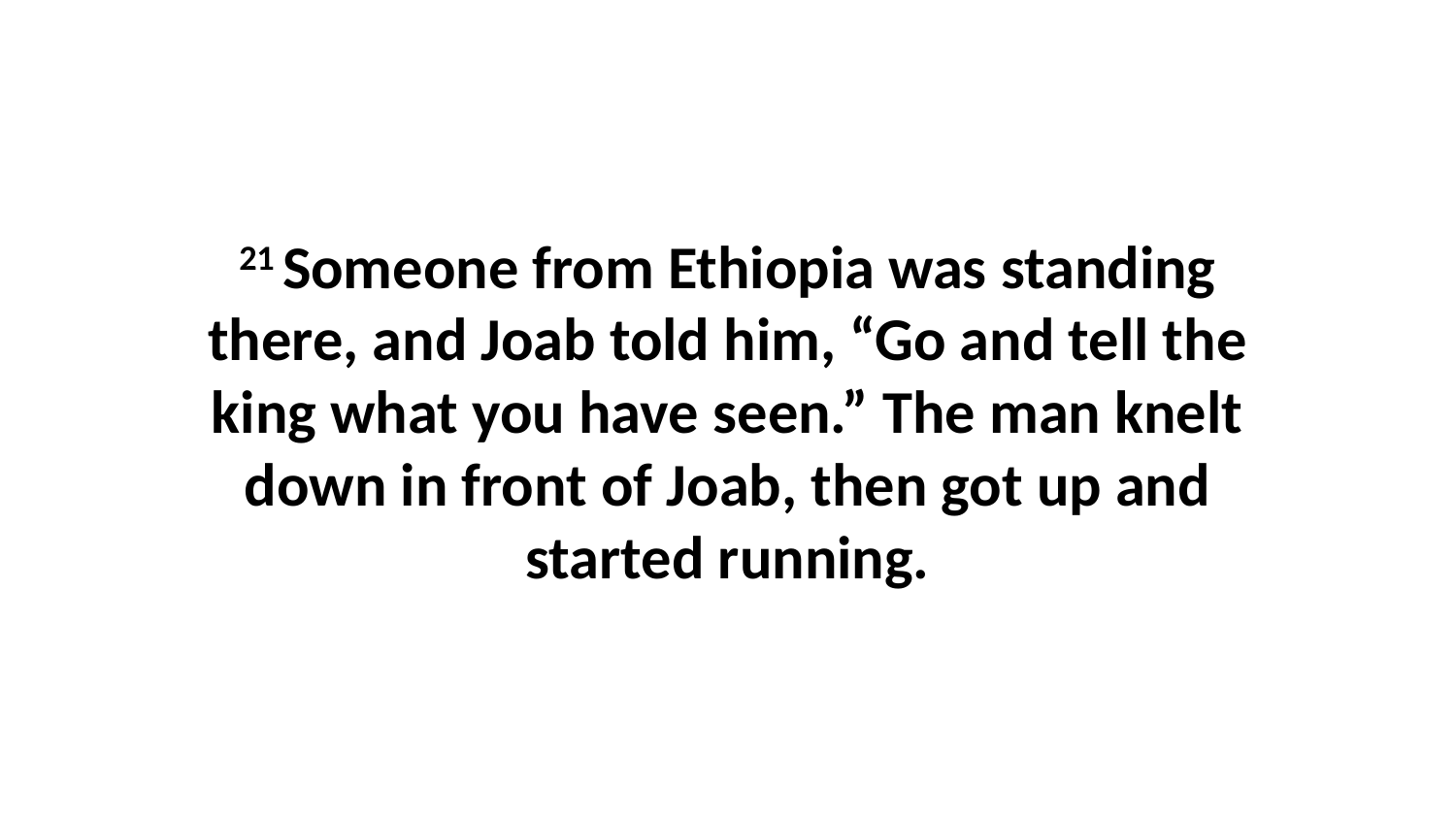

21 Someone from Ethiopia was standing there, and Joab told him, “Go and tell the king what you have seen.” The man knelt down in front of Joab, then got up and started running.